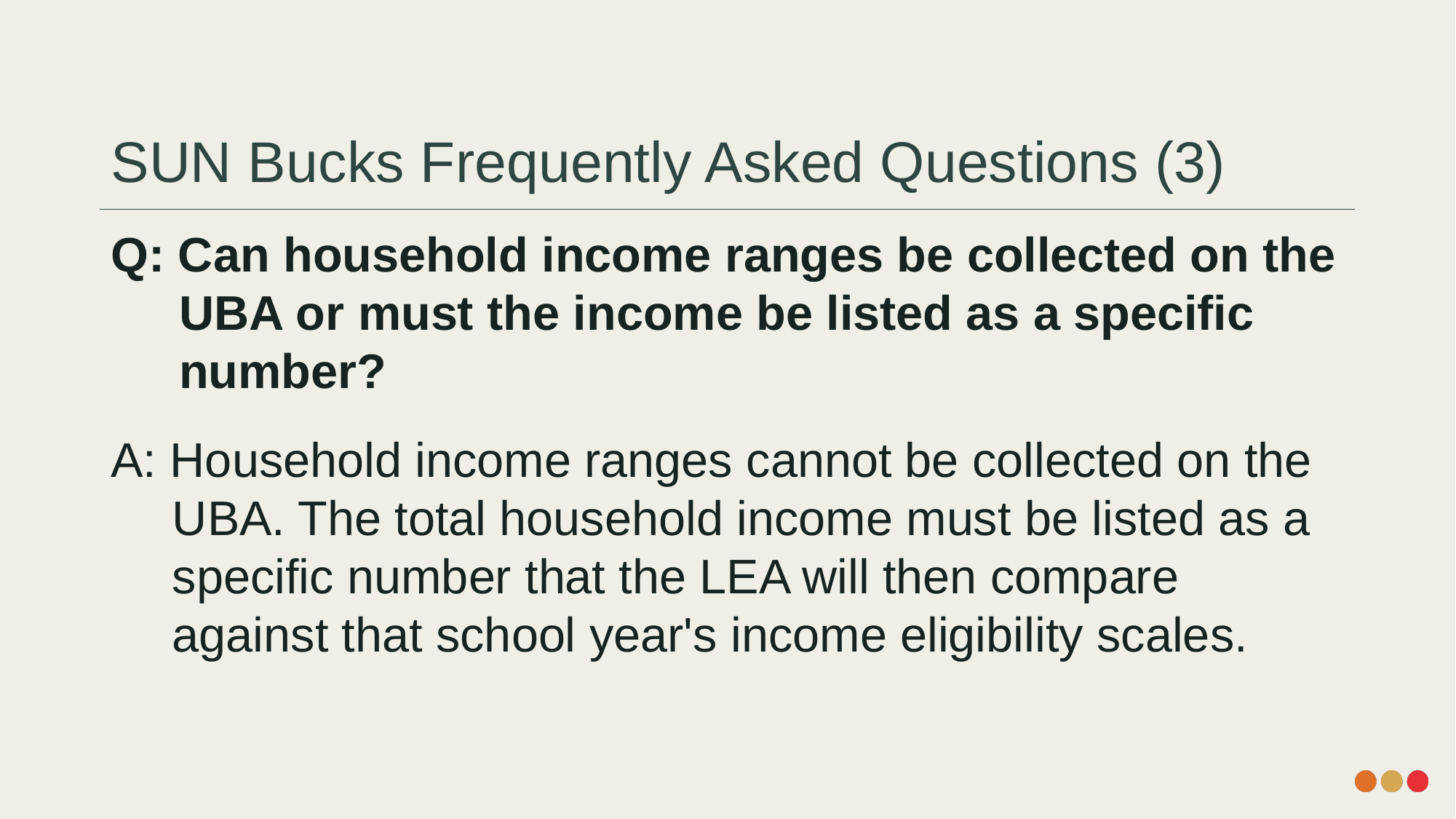

# SUN Bucks Frequently Asked Questions (3)
Q: Can household income ranges be collected on the UBA or must the income be listed as a specific number?
A: Household income ranges cannot be collected on the UBA. The total household income must be listed as a specific number that the LEA will then compare against that school year's income eligibility scales.